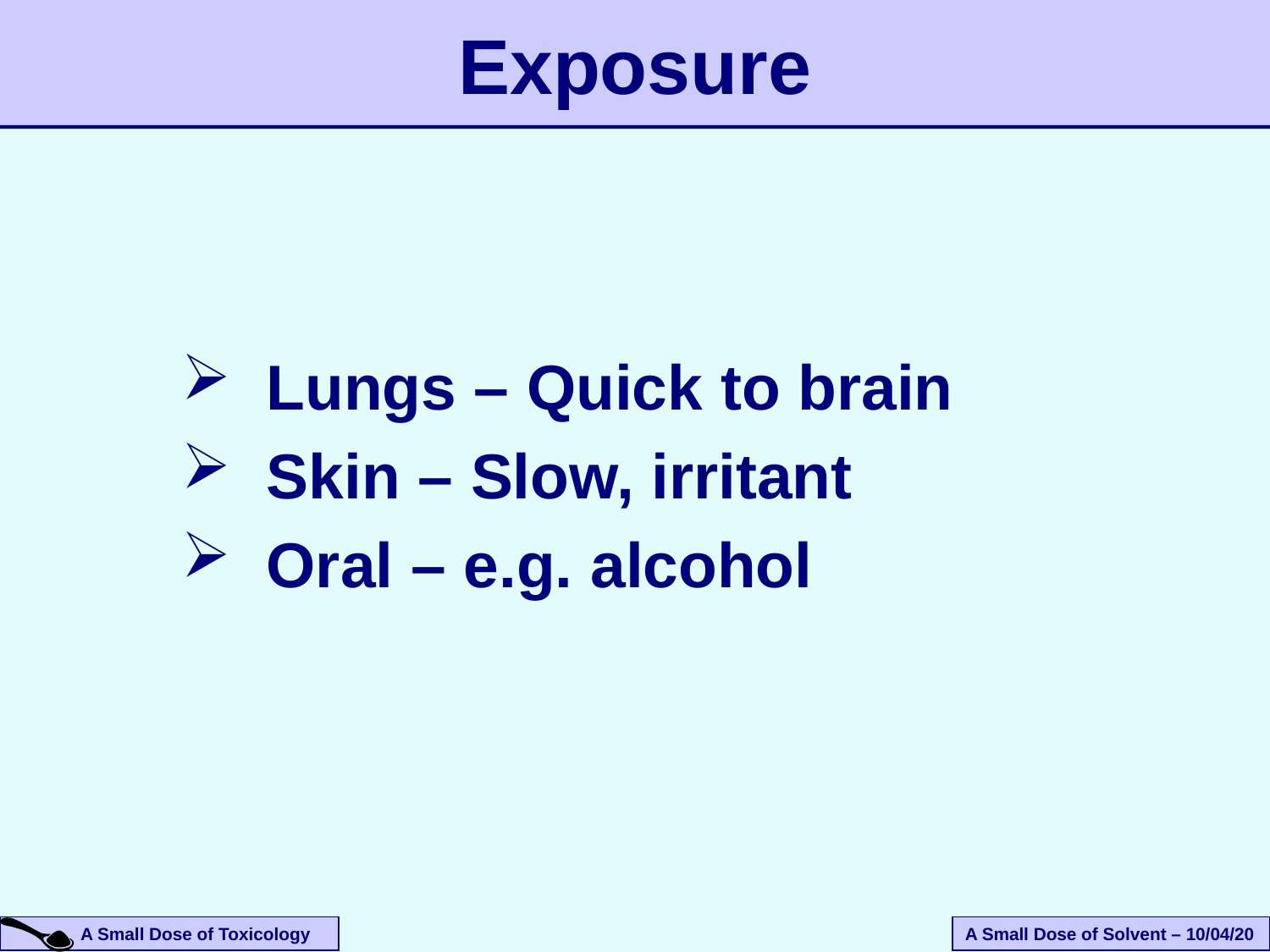

# Exposure
Lungs – Quick to brain
Skin – Slow, irritant
Oral – e.g. alcohol